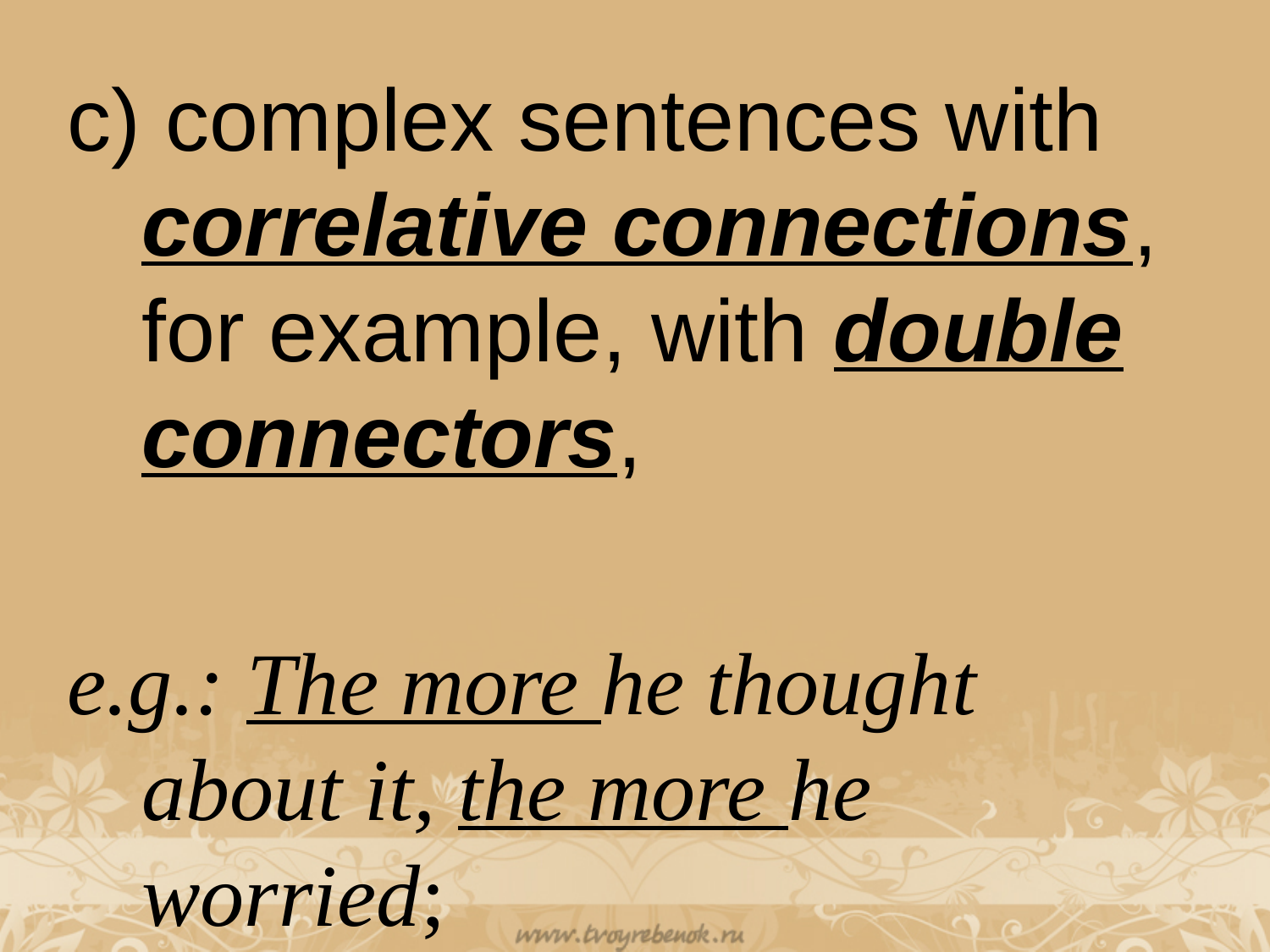

c) complex sentences with correlative connections, for example, with double connectors,
e.g.: The more he thought about it, the more he worried;